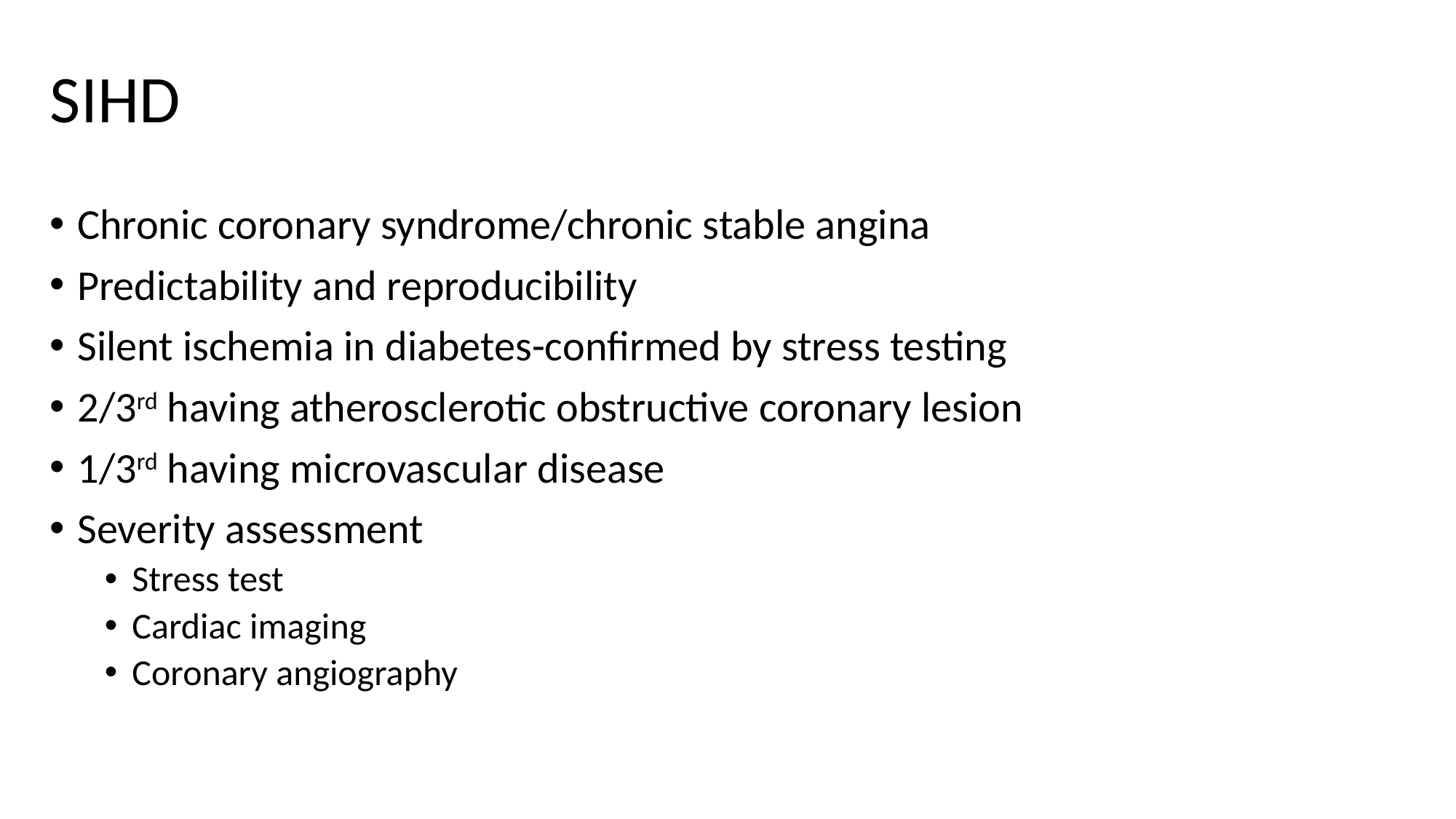

# SIHD
Chronic coronary syndrome/chronic stable angina
Predictability and reproducibility
Silent ischemia in diabetes-confirmed by stress testing
2/3rd having atherosclerotic obstructive coronary lesion
1/3rd having microvascular disease
Severity assessment
Stress test
Cardiac imaging
Coronary angiography